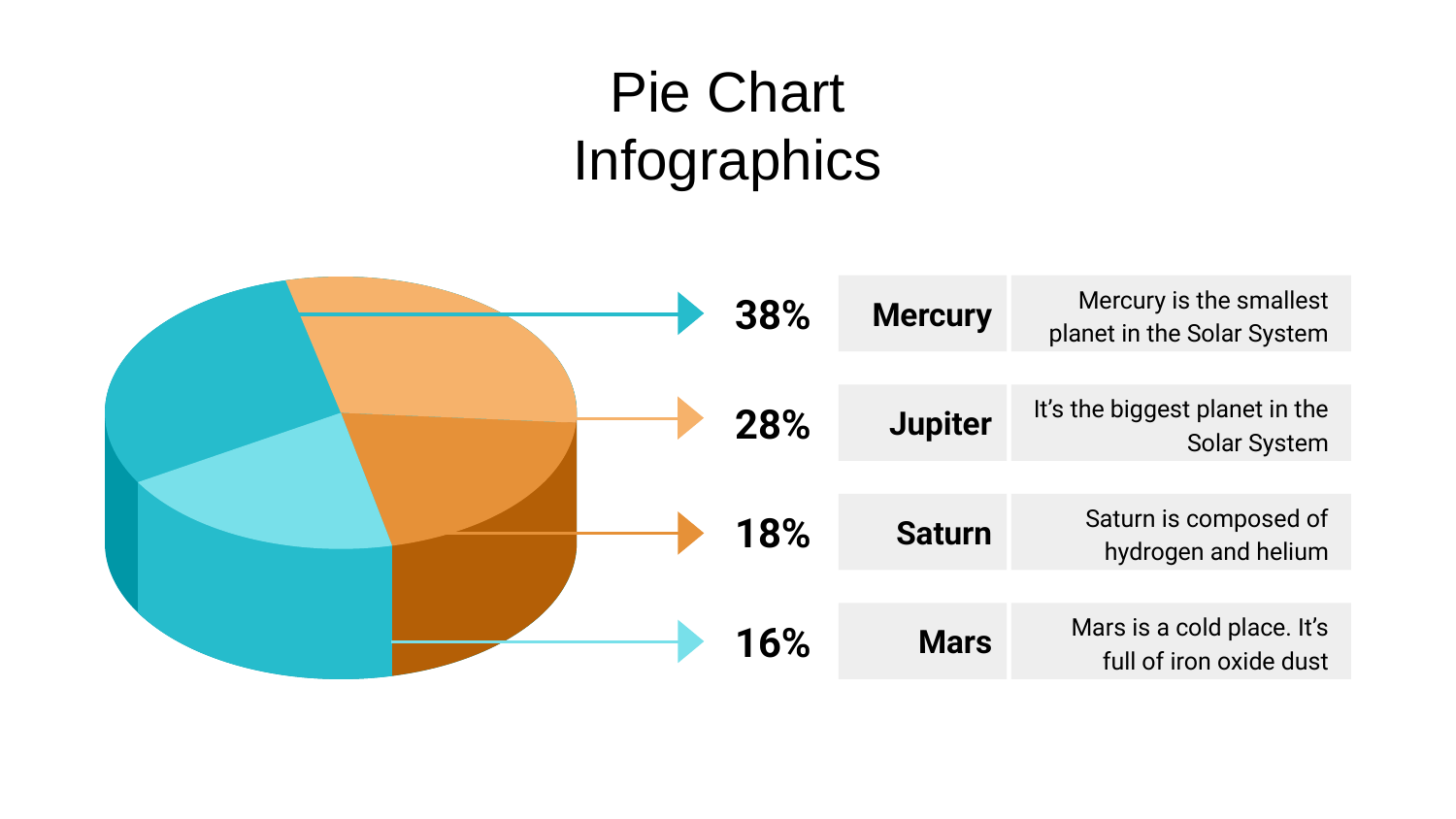

# Pie Chart Infographics

Mercury is the smallest planet in the Solar System
Mercury

38%

It’s the biggest planet in the Solar System
Jupiter

28%

Saturn is composed of hydrogen and helium
Saturn
18%

Mars is a cold place. It’s full of iron oxide dust
Mars
16%